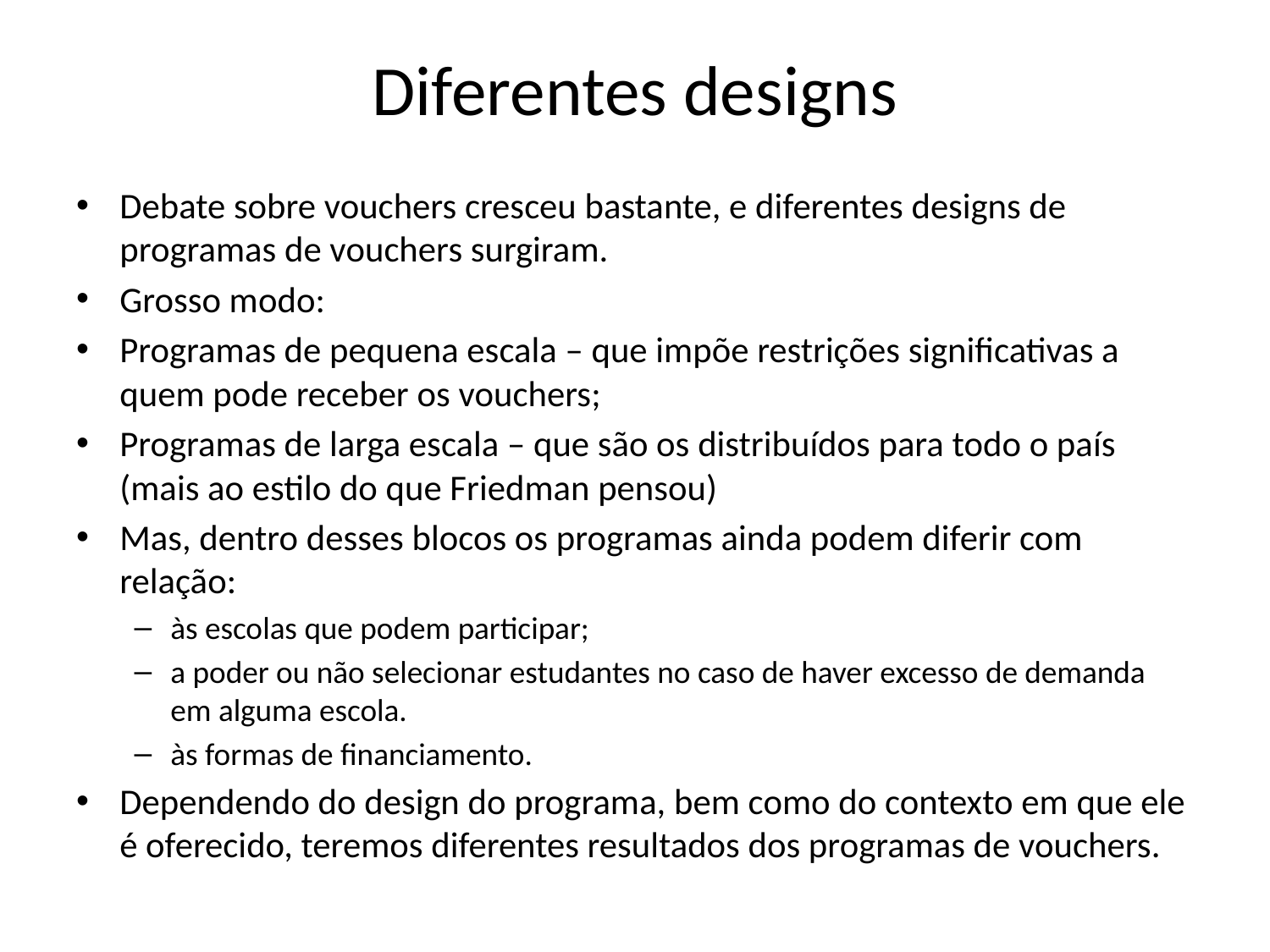

# Diferentes designs
Debate sobre vouchers cresceu bastante, e diferentes designs de programas de vouchers surgiram.
Grosso modo:
Programas de pequena escala – que impõe restrições significativas a quem pode receber os vouchers;
Programas de larga escala – que são os distribuídos para todo o país (mais ao estilo do que Friedman pensou)
Mas, dentro desses blocos os programas ainda podem diferir com relação:
às escolas que podem participar;
a poder ou não selecionar estudantes no caso de haver excesso de demanda em alguma escola.
às formas de financiamento.
Dependendo do design do programa, bem como do contexto em que ele é oferecido, teremos diferentes resultados dos programas de vouchers.